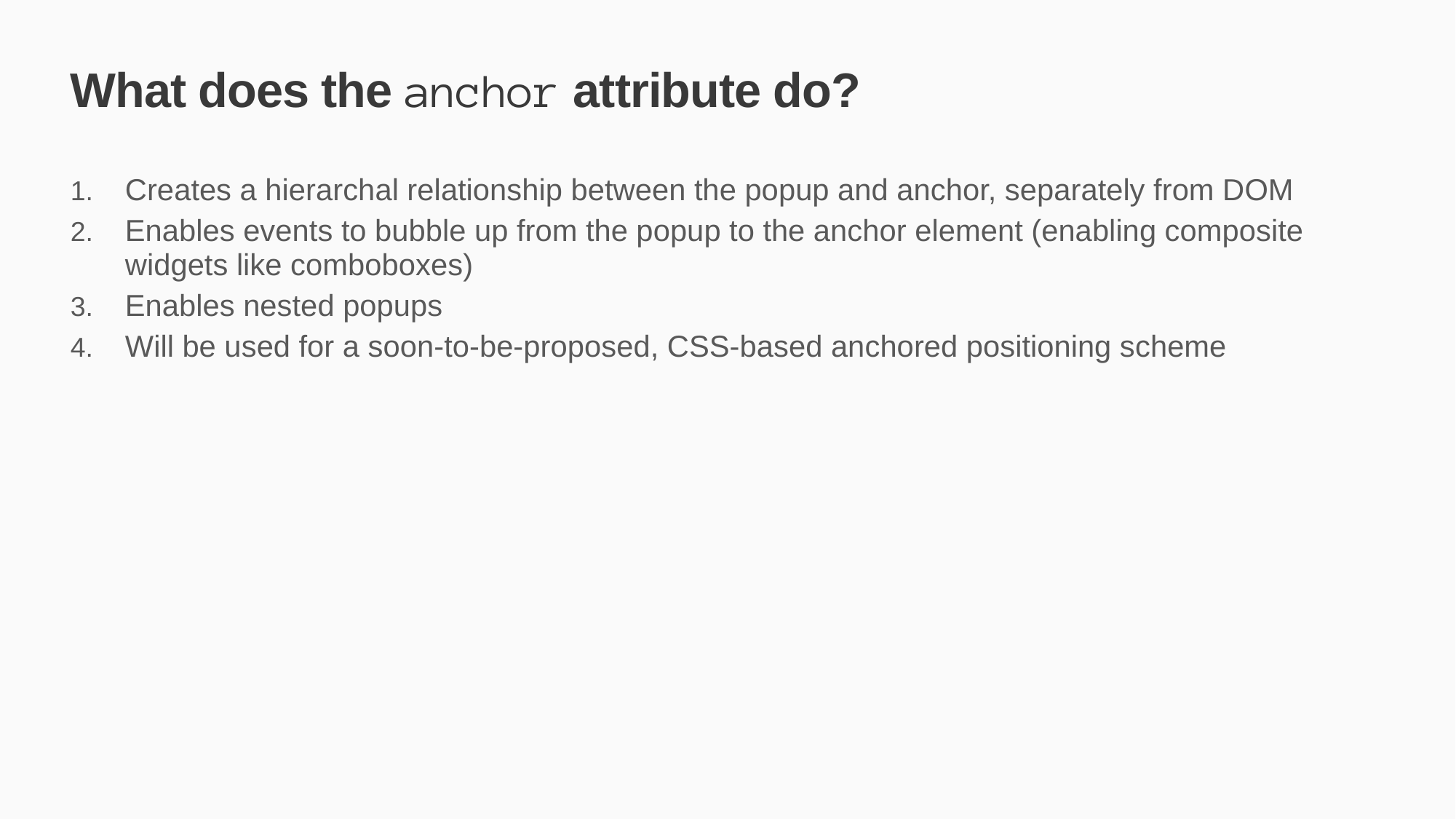

What does the anchor attribute do?
Creates a hierarchal relationship between the popup and anchor, separately from DOM
Enables events to bubble up from the popup to the anchor element (enabling composite widgets like comboboxes)
Enables nested popups
Will be used for a soon-to-be-proposed, CSS-based anchored positioning scheme